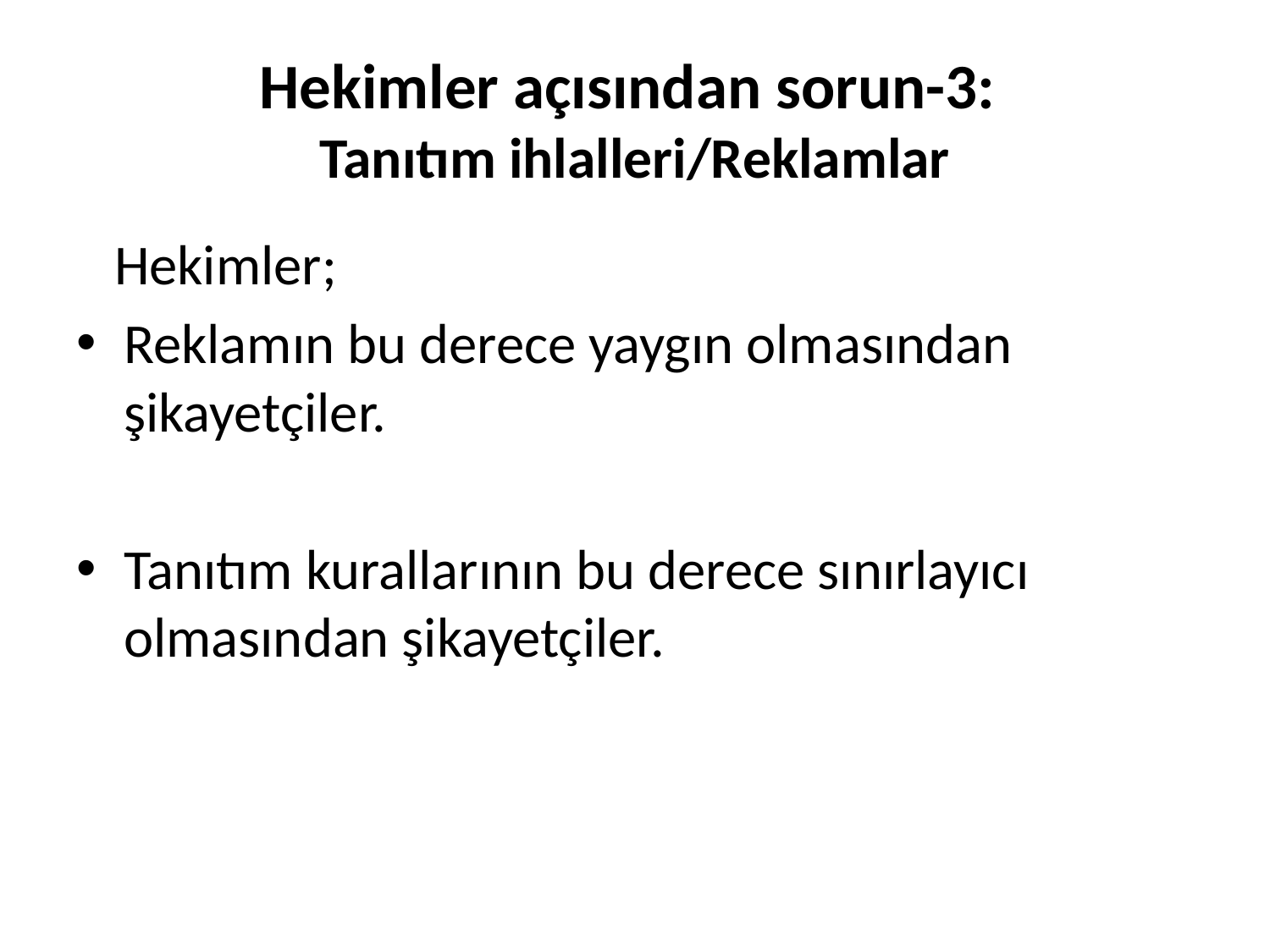

# Hekimler açısından sorun-3: Tanıtım ihlalleri/Reklamlar
   Hekimler;
Reklamın bu derece yaygın olmasından şikayetçiler.

Tanıtım kurallarının bu derece sınırlayıcı olmasından şikayetçiler.